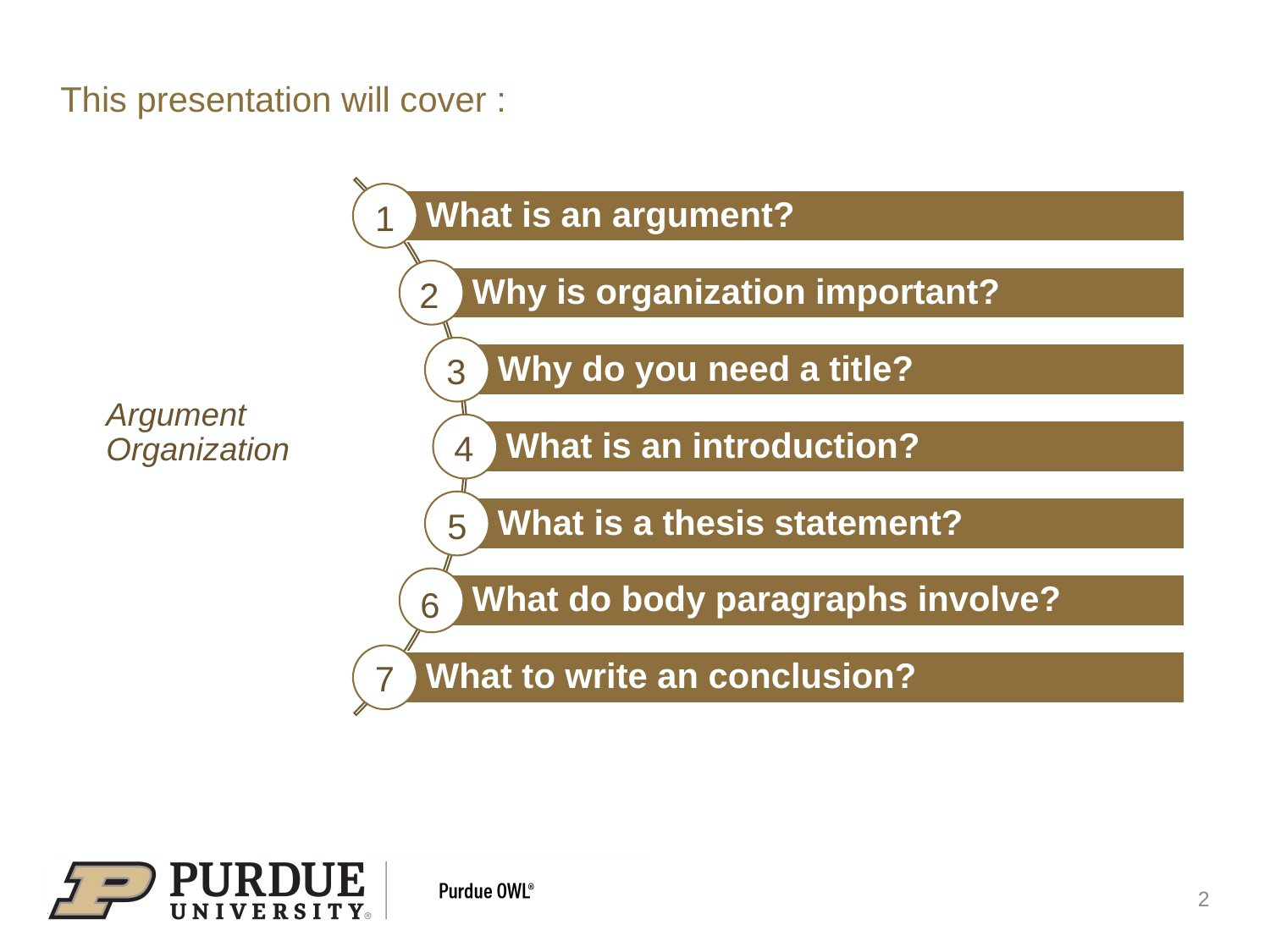

This presentation will cover :
What is an argument?
Why is organization important?
Why do you need a title?
What is an introduction?
What is a thesis statement?
What do body paragraphs involve?
What to write an conclusion?
1
2
3
# Argument Organization
4
5
6
7
2